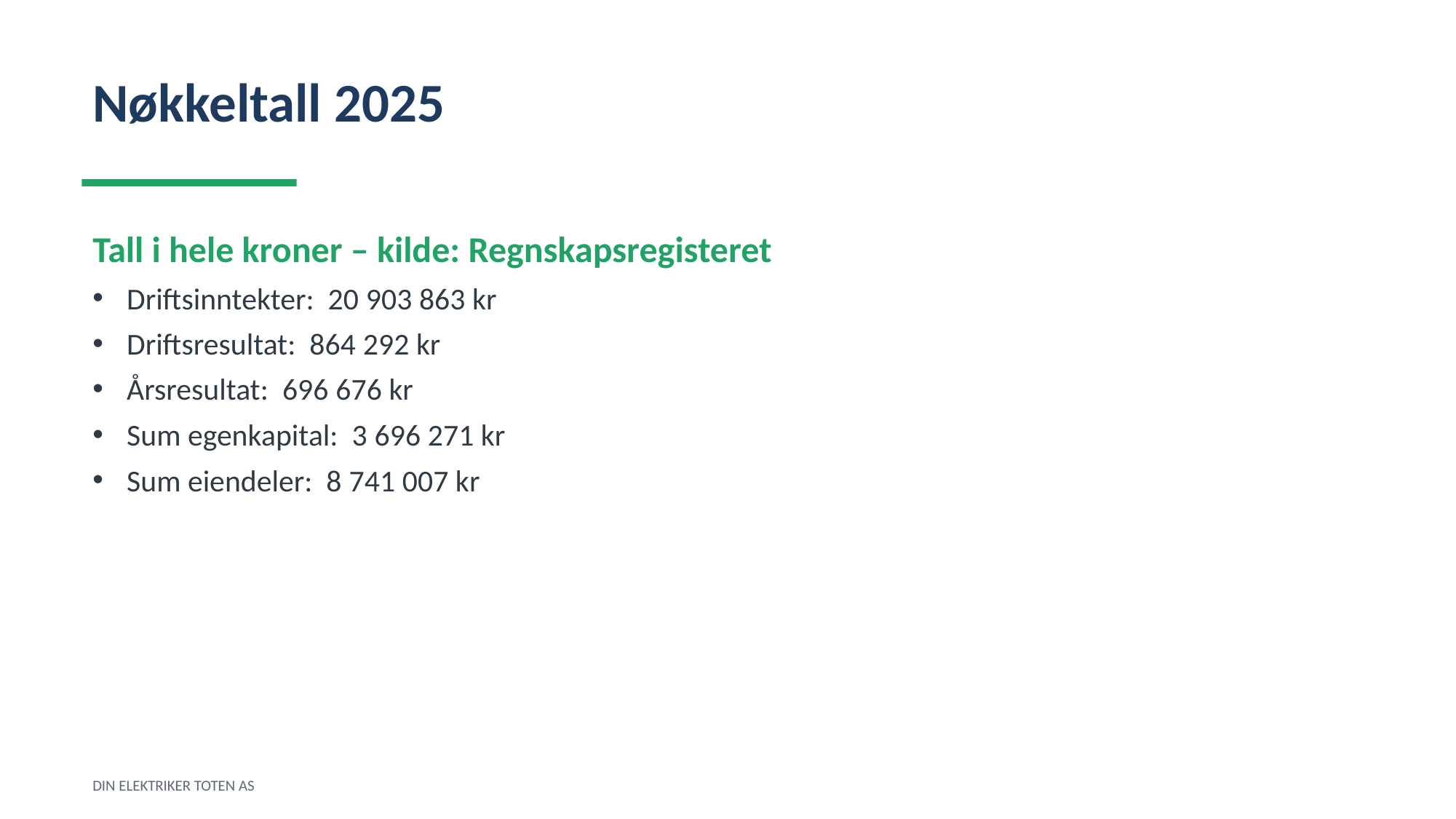

Nøkkeltall 2025

Tall i hele kroner – kilde: Regnskapsregisteret
Driftsinntekter:  20 903 863 kr
Driftsresultat:  864 292 kr
Årsresultat:  696 676 kr
Sum egenkapital:  3 696 271 kr
Sum eiendeler:  8 741 007 kr
DIN ELEKTRIKER TOTEN AS